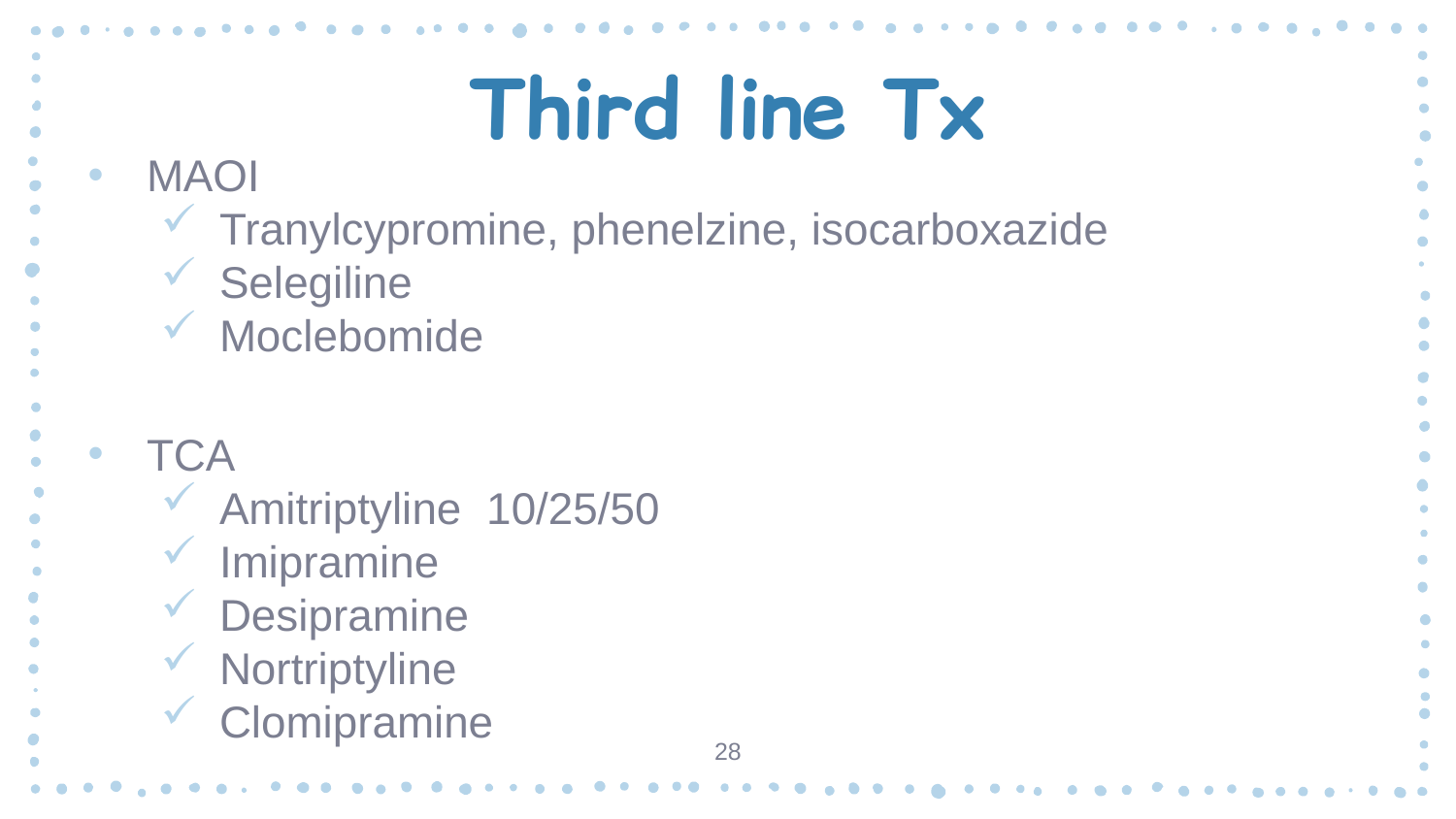

# Third line Tx
MAOI
Tranylcypromine, phenelzine, isocarboxazide
Selegiline
Moclebomide

TCA
Amitriptyline  10/25/50
Imipramine
Desipramine
Nortriptyline
Clomipramine

28